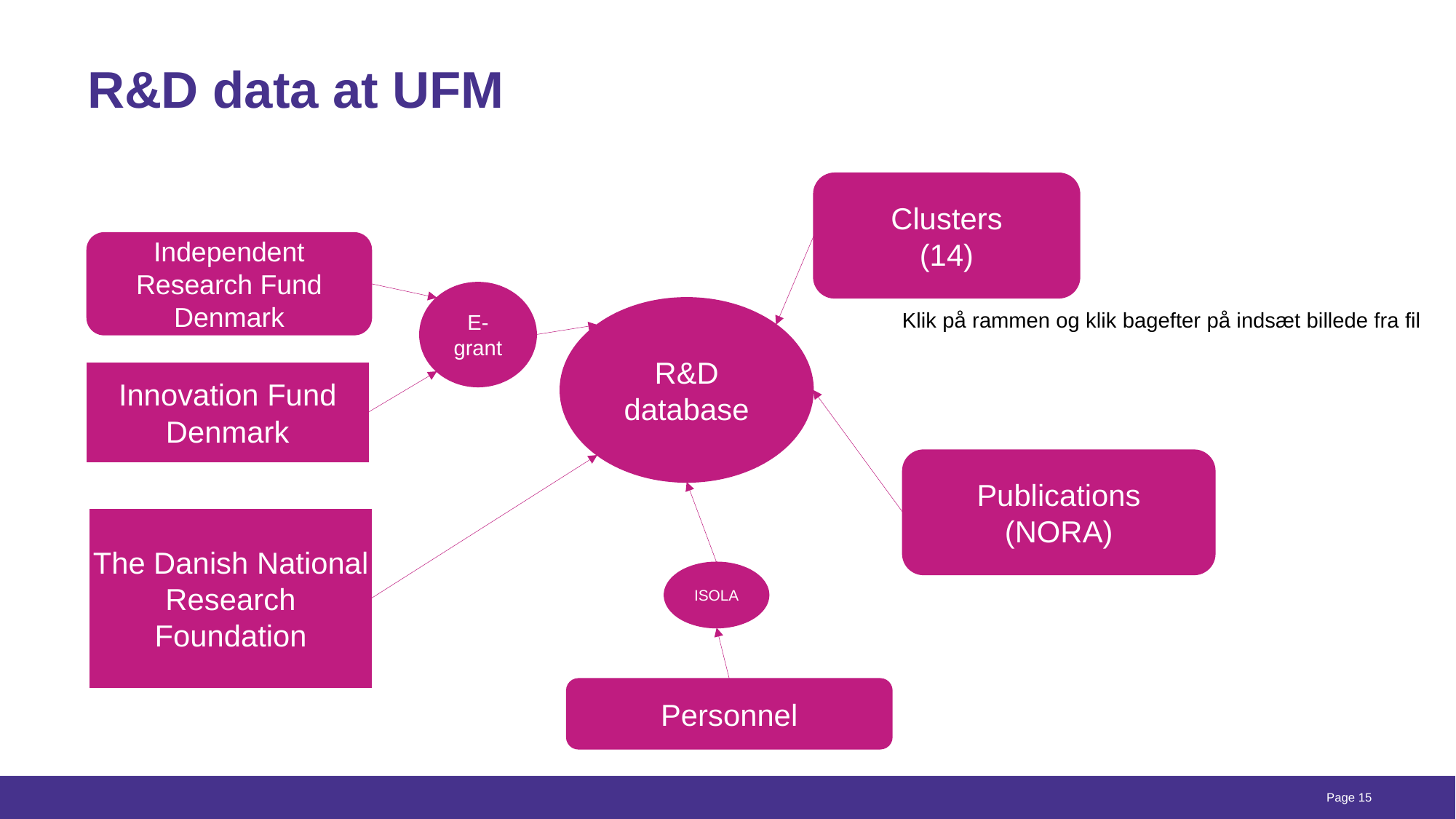

# R&D data at UFM
Clusters
(14)
Independent Research Fund Denmark
E-grant

R&D database
Innovation Fund Denmark
Publications
(NORA)
The Danish National Research Foundation
ISOLA
Personnel

Page 15